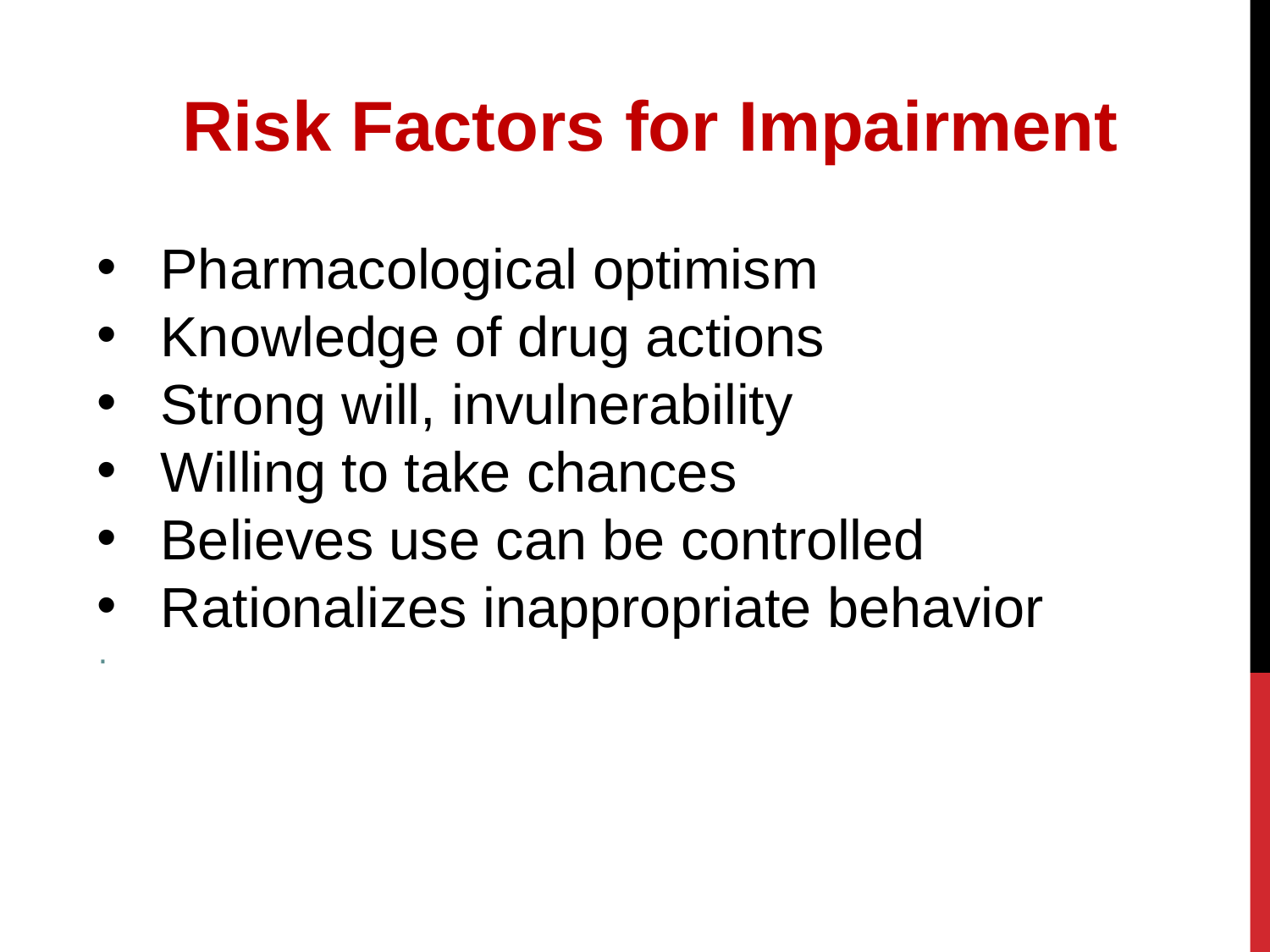

Risk Factors for Impairment

Pharmacological optimism
Knowledge of drug actions
Strong will, invulnerability
Willing to take chances
Believes use can be controlled
Rationalizes inappropriate behavior